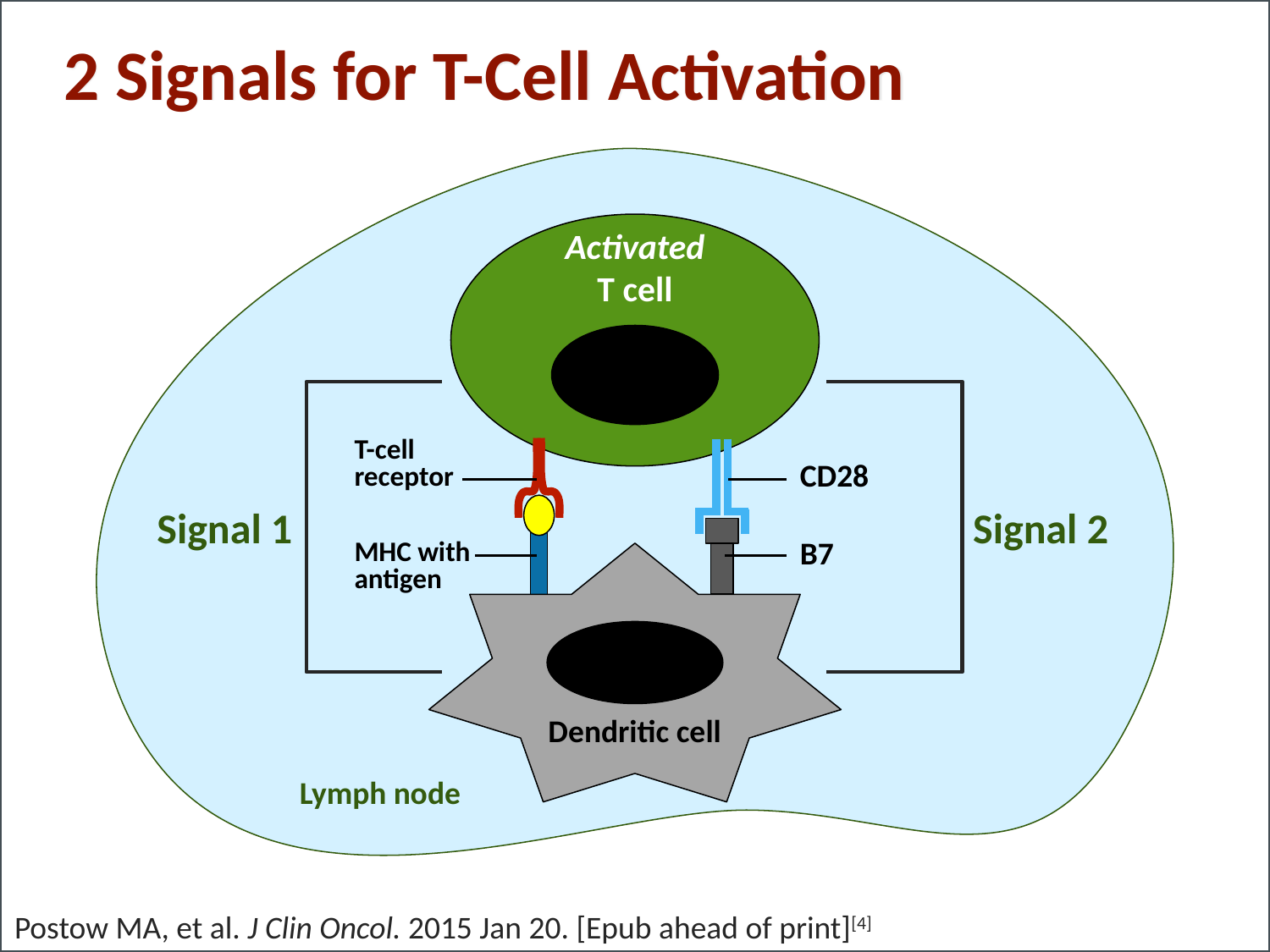

# 2 Signals for T-Cell Activation
Lymph node

Activated T cell

T-cell receptor

CD28
Signal 1
Signal 2

B7
MHC with antigen

Dendritic cell
Postow MA, et al. J Clin Oncol. 2015 Jan 20. [Epub ahead of print][4]